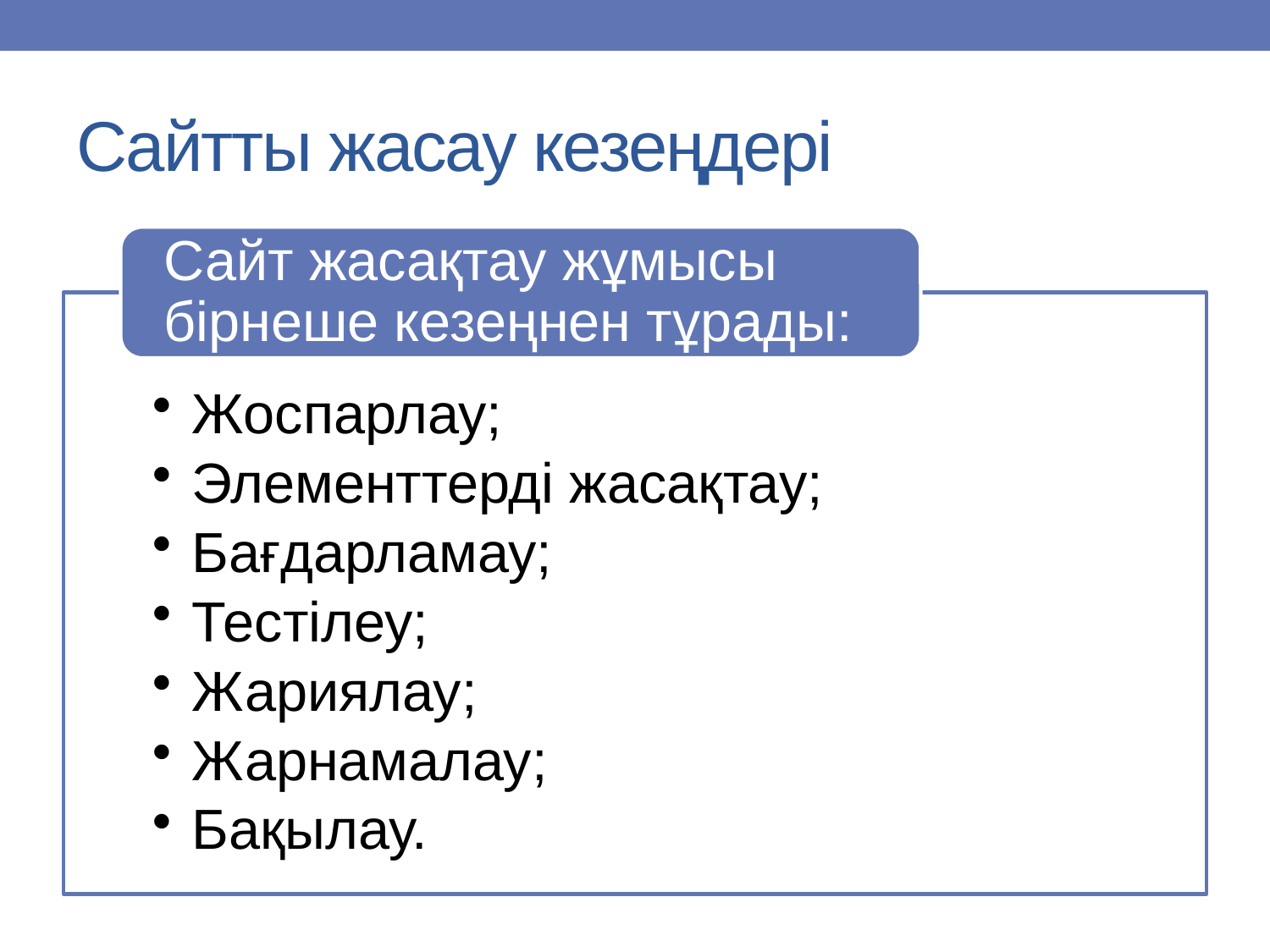

# Сайтты жасау кезеңдері
Жоспарлау;
Элементтерді жасақтау;
Бағдарламау;
Тестілеу;
Жариялау;
Жарнамалау;
Бақылау.
Сайт жасақтау жұмысы бірнеше кезеңнен тұрады: